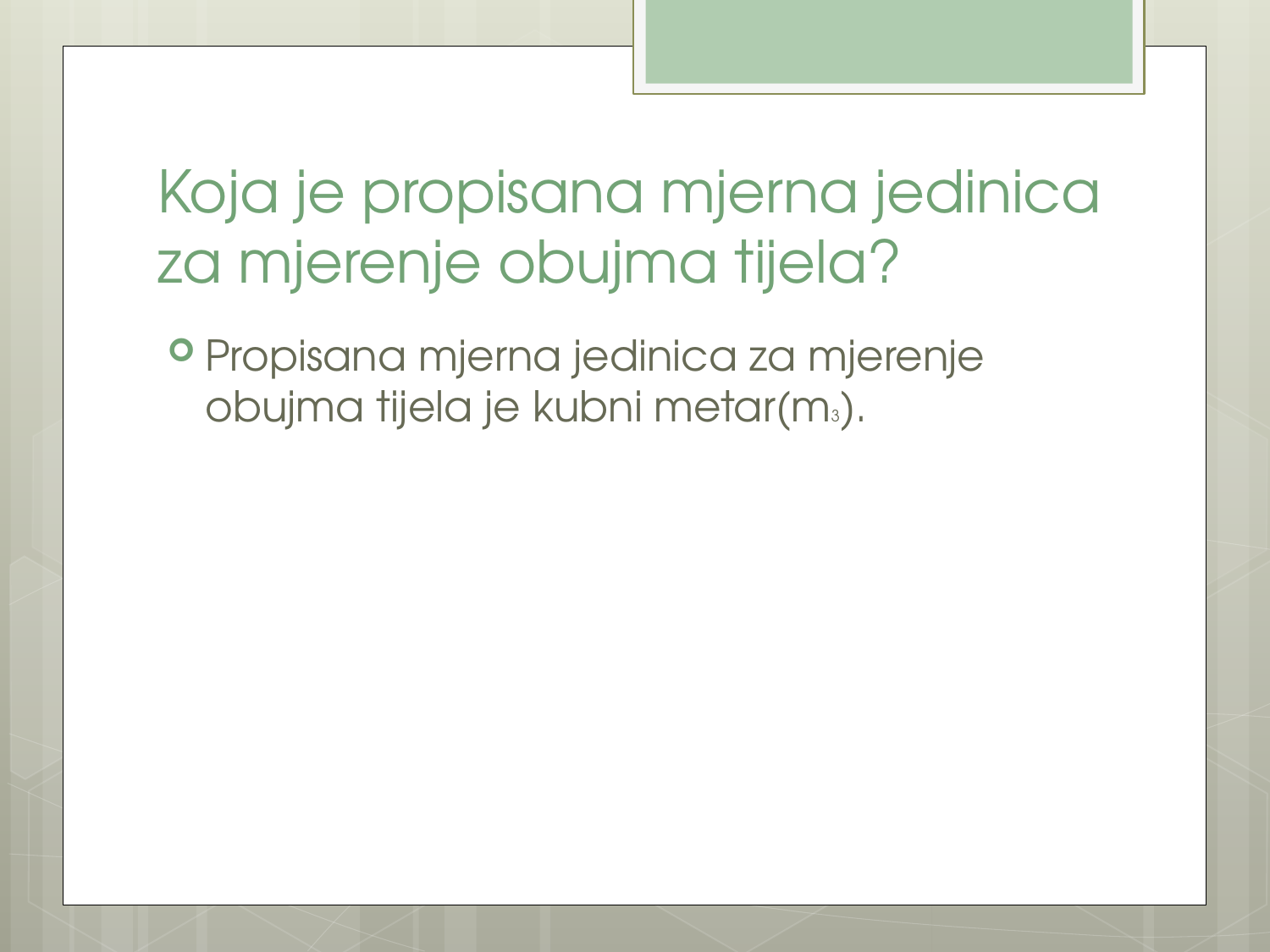

# Koja je propisana mjerna jedinica za mjerenje obujma tijela?
Propisana mjerna jedinica za mjerenje obujma tijela je kubni metar(m3).